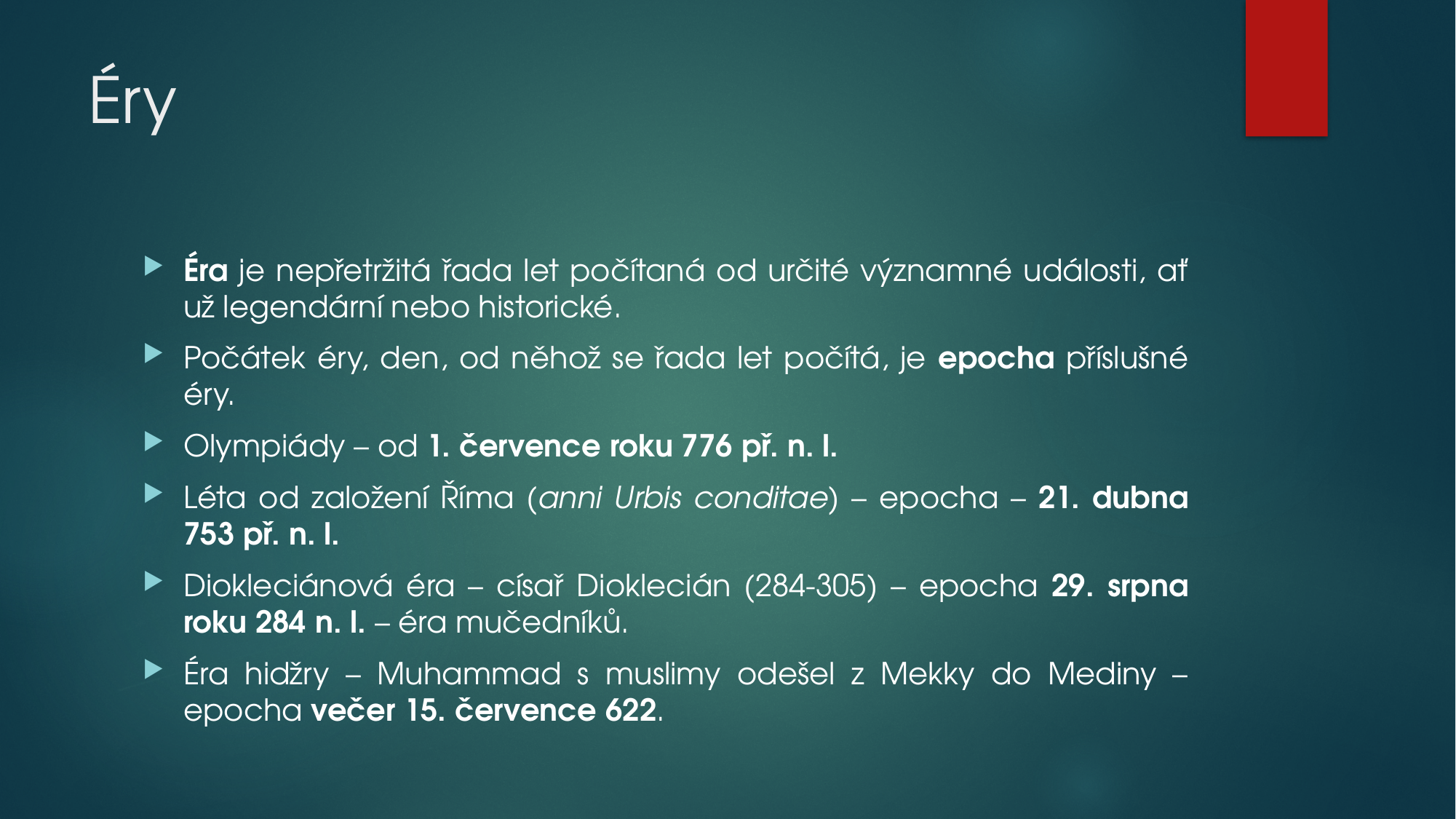

# Éry
Éra je nepřetržitá řada let počítaná od určité významné události, ať už legendární nebo historické.
Počátek éry, den, od něhož se řada let počítá, je epocha příslušné éry.
Olympiády – od 1. července roku 776 př. n. l.
Léta od založení Říma (anni Urbis conditae) – epocha – 21. dubna 753 př. n. l.
Diokleciánová éra – císař Dioklecián (284-305) – epocha 29. srpna roku 284 n. l. – éra mučedníků.
Éra hidžry – Muhammad s muslimy odešel z Mekky do Mediny – epocha večer 15. července 622.